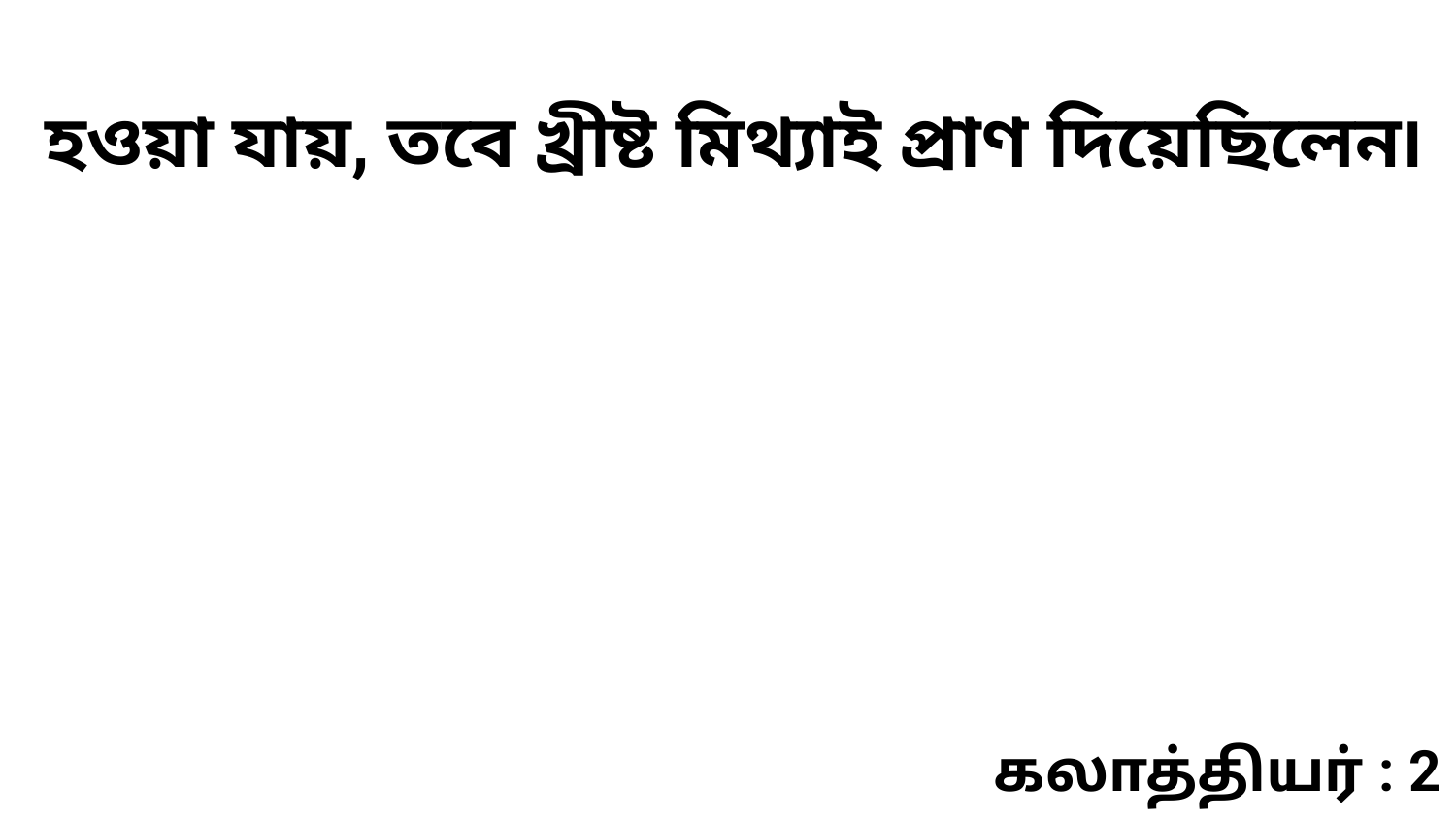

হওয়া যায়, তবে খ্রীষ্ট মিথ্যাই প্রাণ দিয়েছিলেন৷
கலாத்தியர் : 2